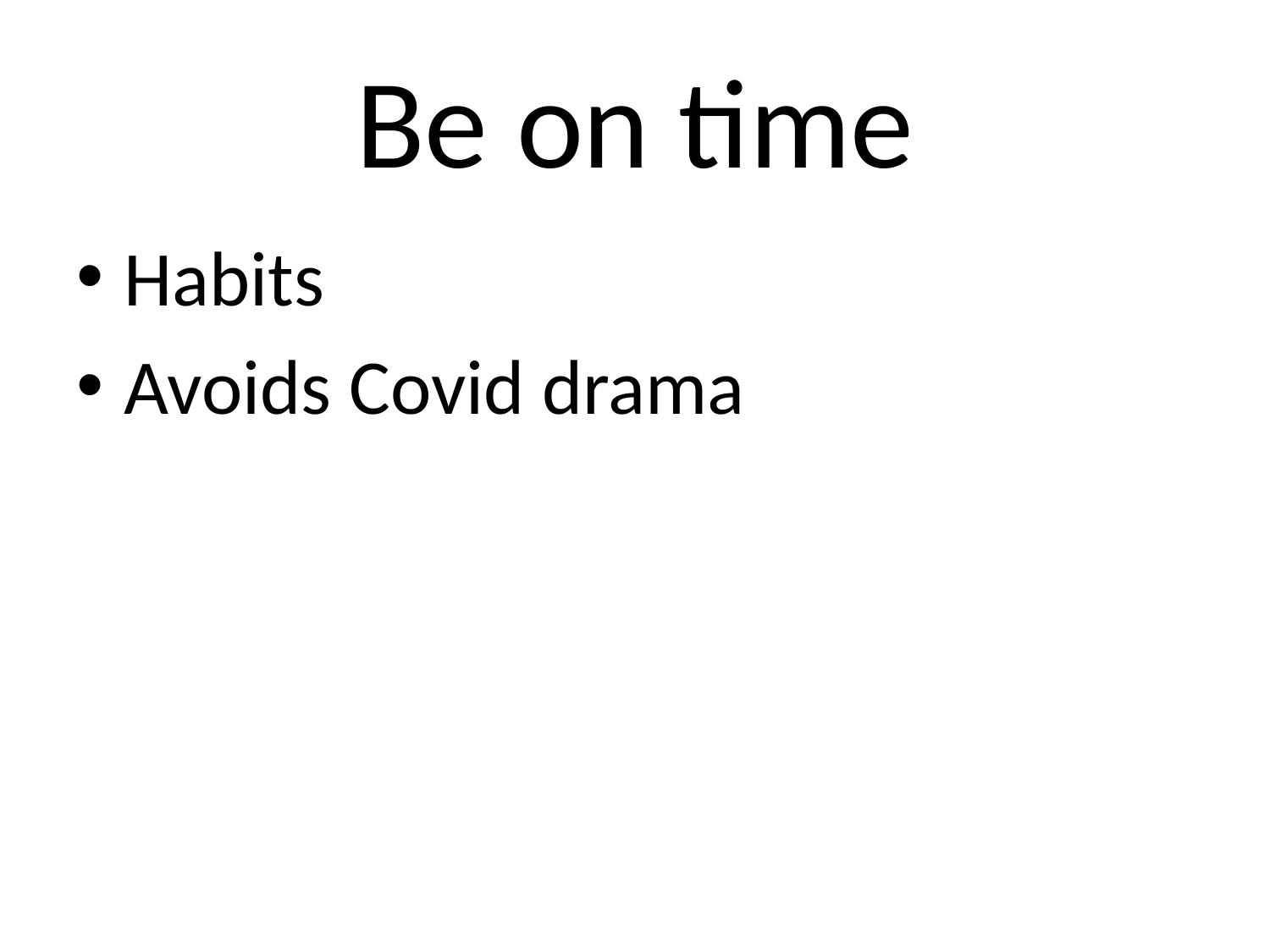

# Be on time
Habits
Avoids Covid drama